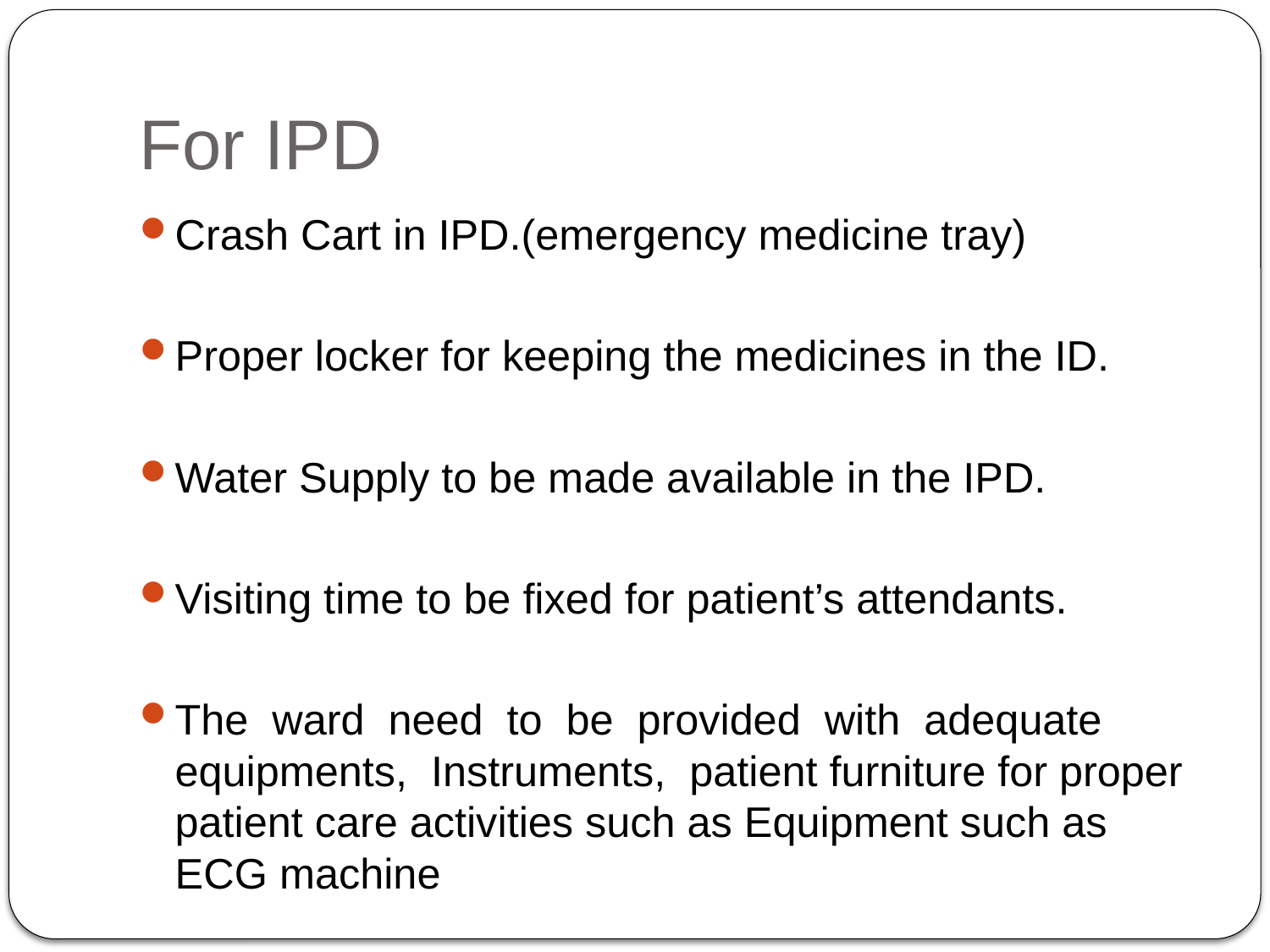

# For IPD
Crash Cart in IPD.(emergency medicine tray)

Proper locker for keeping the medicines in the ID.

Water Supply to be made available in the IPD.

Visiting time to be fixed for patient’s attendants.

The  ward  need  to  be  provided  with  adequate  equipments,  Instruments,  patient furniture for proper patient care activities such as Equipment such as ECG machine